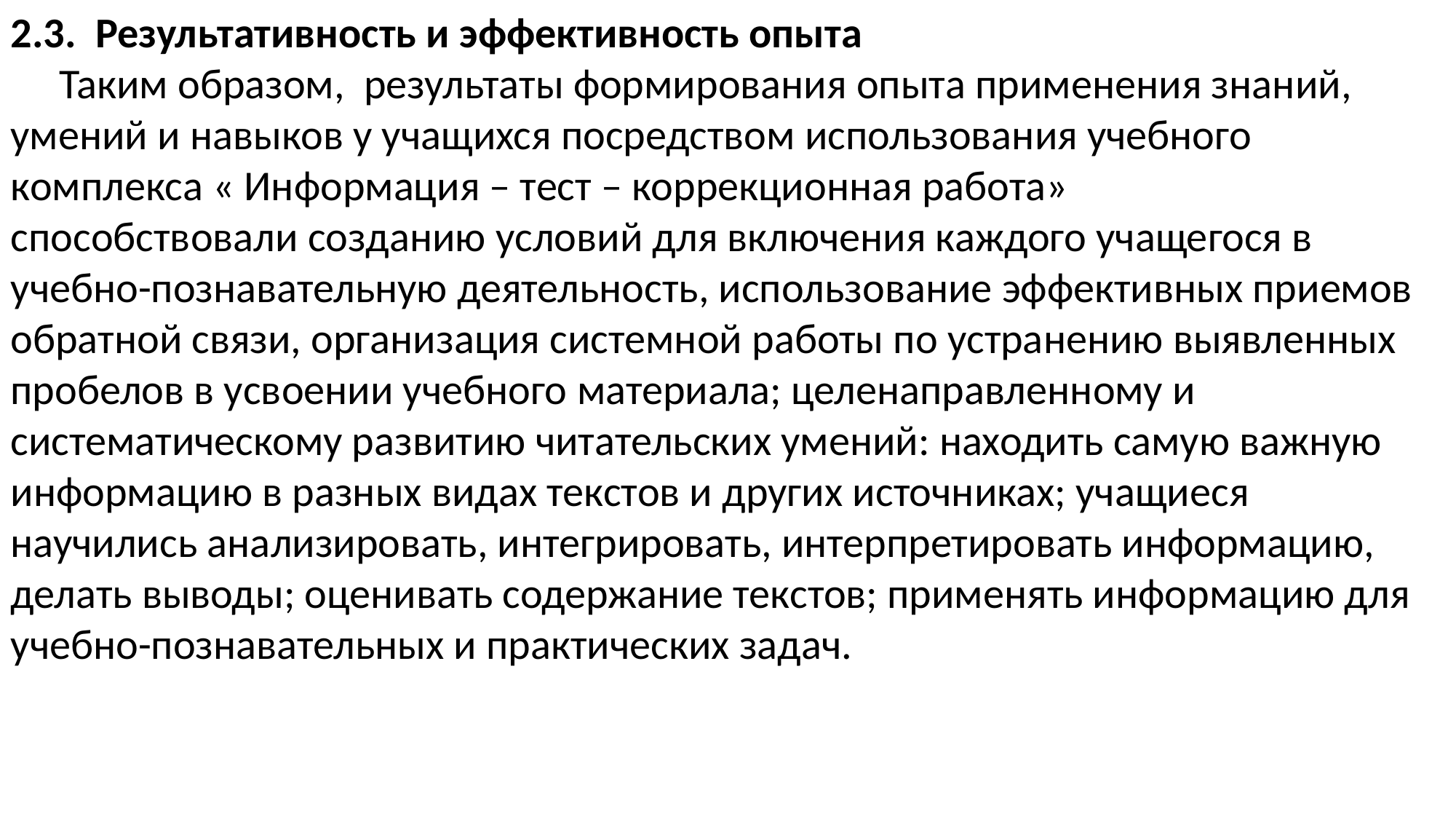

2.3.  Результативность и эффективность опыта
     Таким образом,  результаты формирования опыта применения знаний, умений и навыков у учащихся посредством использования учебного комплекса « Информация – тест – коррекционная работа»            способствовали созданию условий для включения каждого учащегося в учебно-познавательную деятельность, использование эффективных приемов обратной связи, организация системной работы по устранению выявленных  пробелов в усвоении учебного материала; целенаправленному и систематическому развитию читательских умений: находить самую важную информацию в разных видах текстов и других источниках; учащиеся научились анализировать, интегрировать, интерпретировать информацию, делать выводы; оценивать содержание текстов; применять информацию для учебно-познавательных и практических задач.